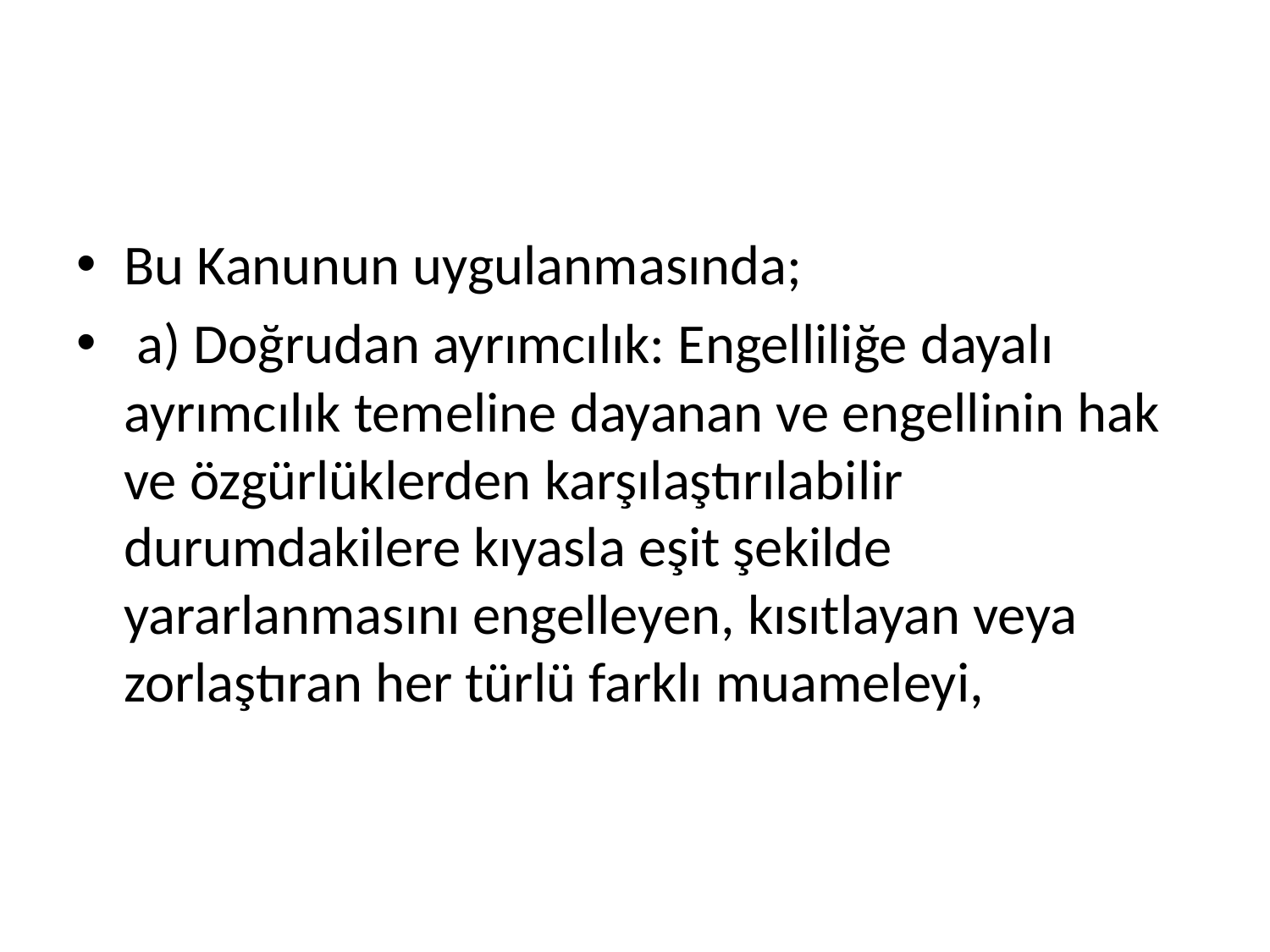

#
Bu Kanunun uygulanmasında;
 a) Doğrudan ayrımcılık: Engelliliğe dayalı ayrımcılık temeline dayanan ve engellinin hak ve özgürlüklerden karşılaştırılabilir durumdakilere kıyasla eşit şekilde yararlanmasını engelleyen, kısıtlayan veya zorlaştıran her türlü farklı muameleyi,